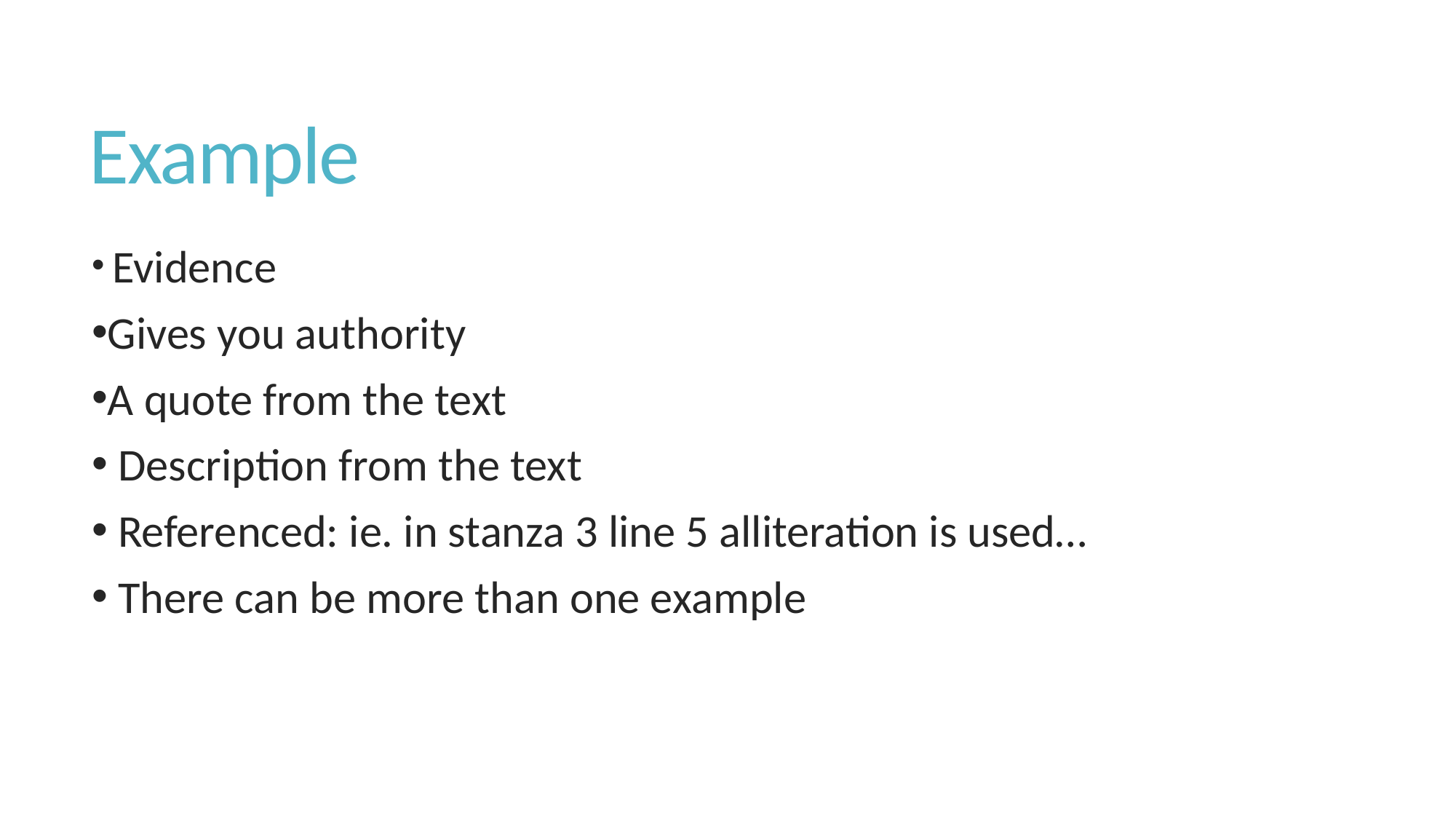

# Example
 Evidence
Gives you authority
A quote from the text
 Description from the text
 Referenced: ie. in stanza 3 line 5 alliteration is used…
 There can be more than one example